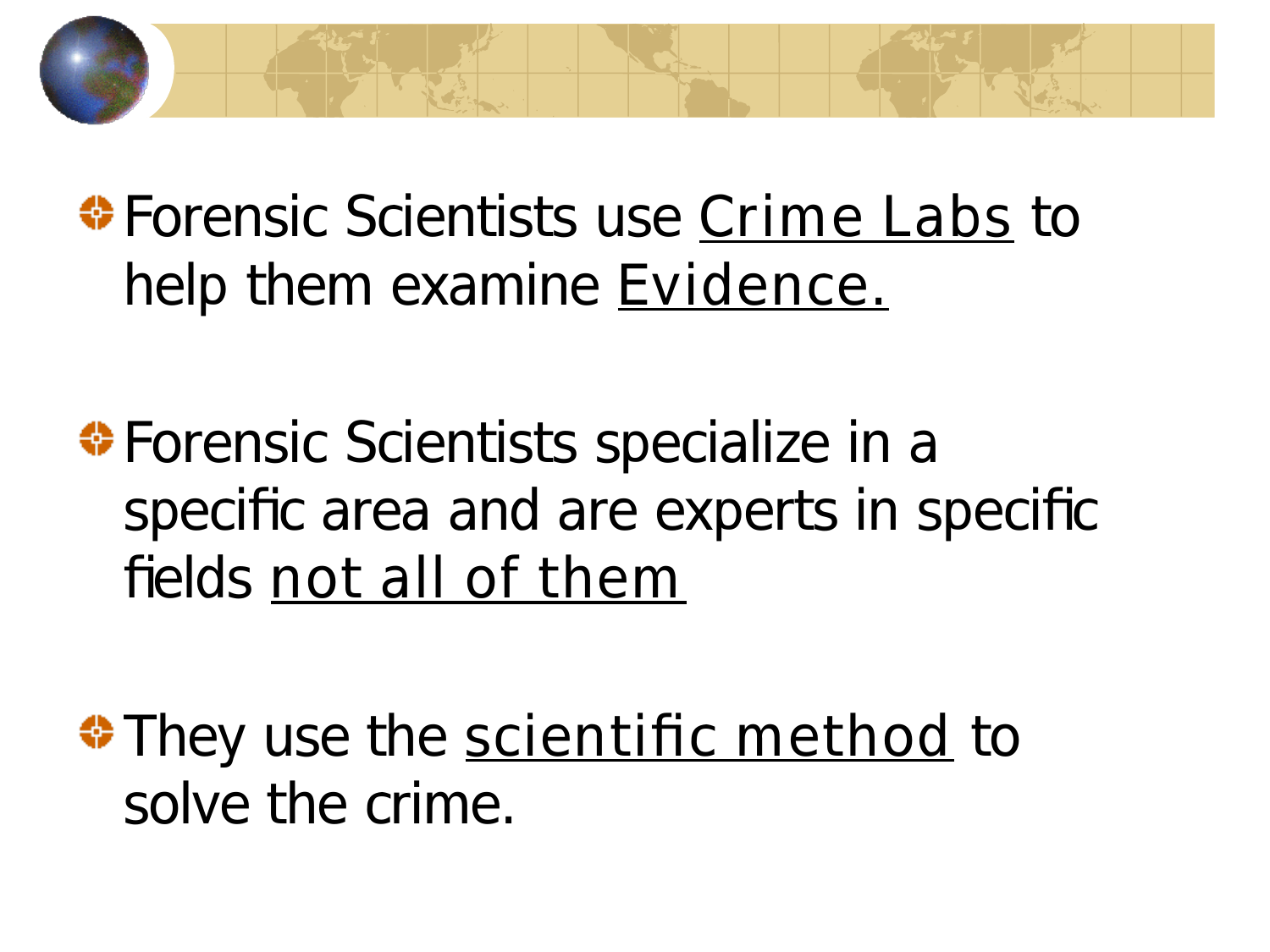

Forensic Scientists use Crime Labs to help them examine Evidence.

Forensic Scientists specialize in a specific area and are experts in specific fields not all of them

They use the scientific method to solve the crime.